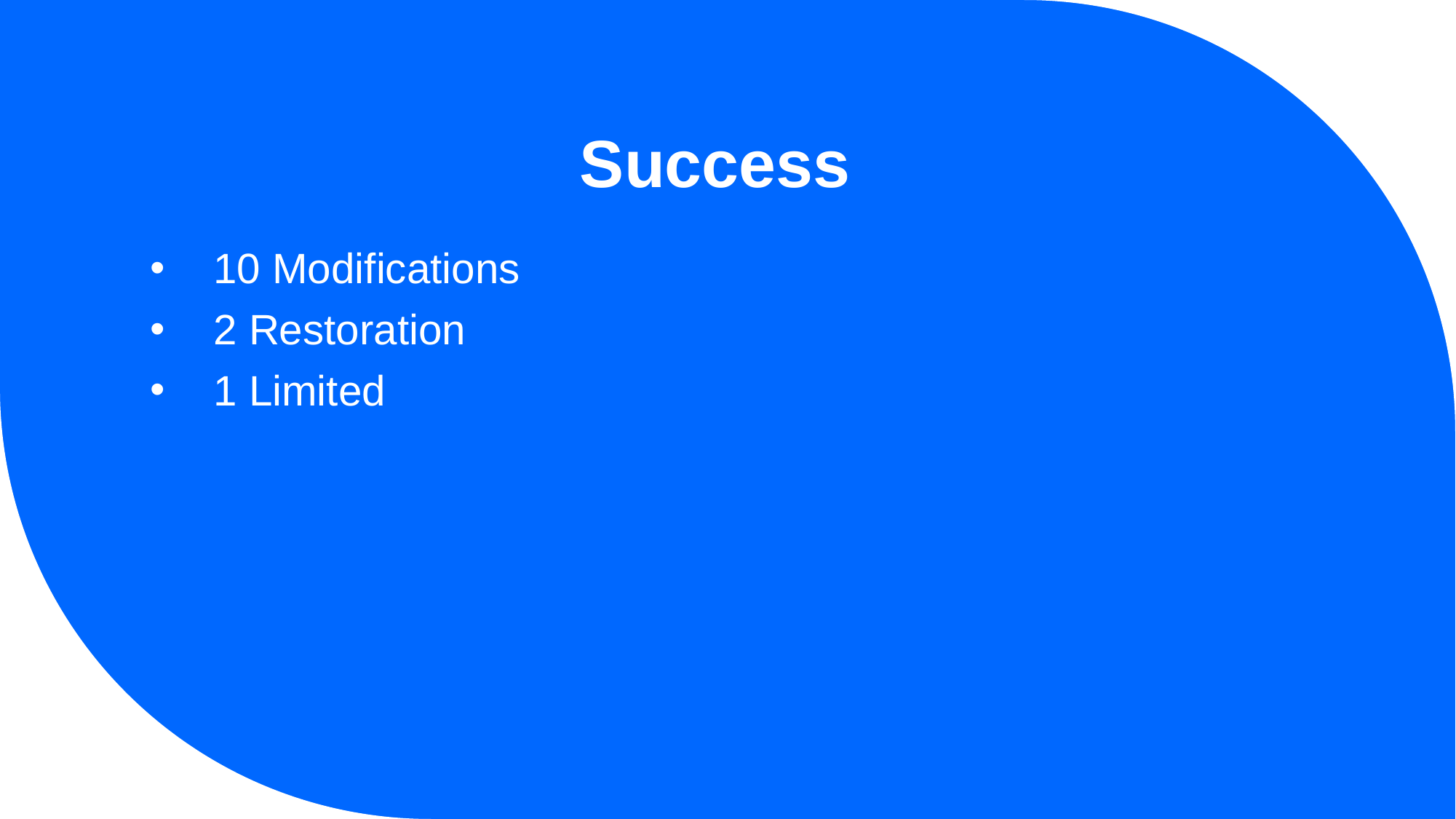

# Success
10 Modifications
2 Restoration
1 Limited